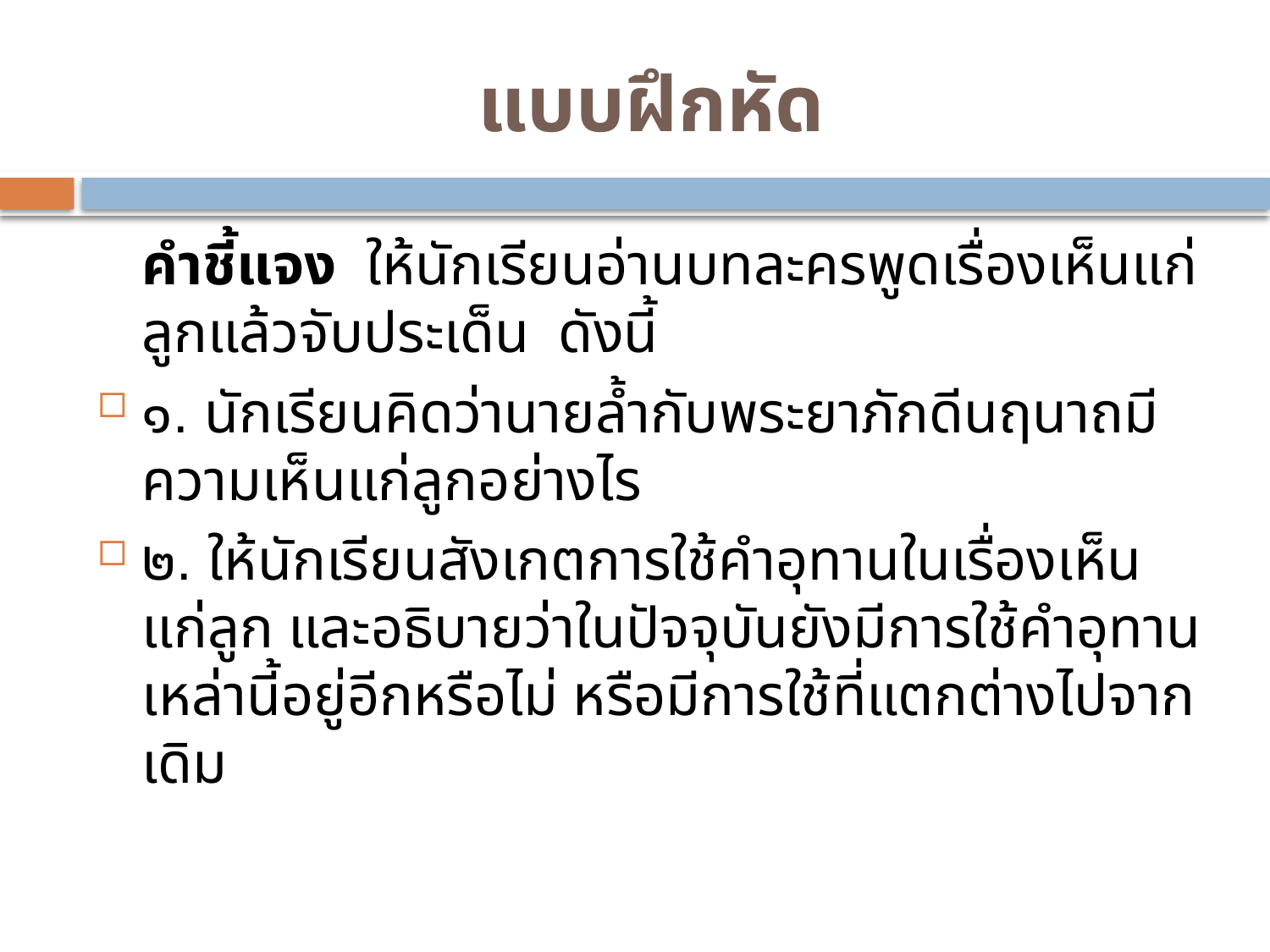

# แบบฝึกหัด
	คำชี้แจง  ให้นักเรียนอ่านบทละครพูดเรื่องเห็นแก่ลูกแล้วจับประเด็น  ดังนี้
๑. นักเรียนคิดว่านายล้ำกับพระยาภักดีนฤนาถมีความเห็นแก่ลูกอย่างไร
๒. ให้นักเรียนสังเกตการใช้คำอุทานในเรื่องเห็นแก่ลูก และอธิบายว่าในปัจจุบันยังมีการใช้คำอุทานเหล่านี้อยู่อีกหรือไม่ หรือมีการใช้ที่แตกต่างไปจากเดิม